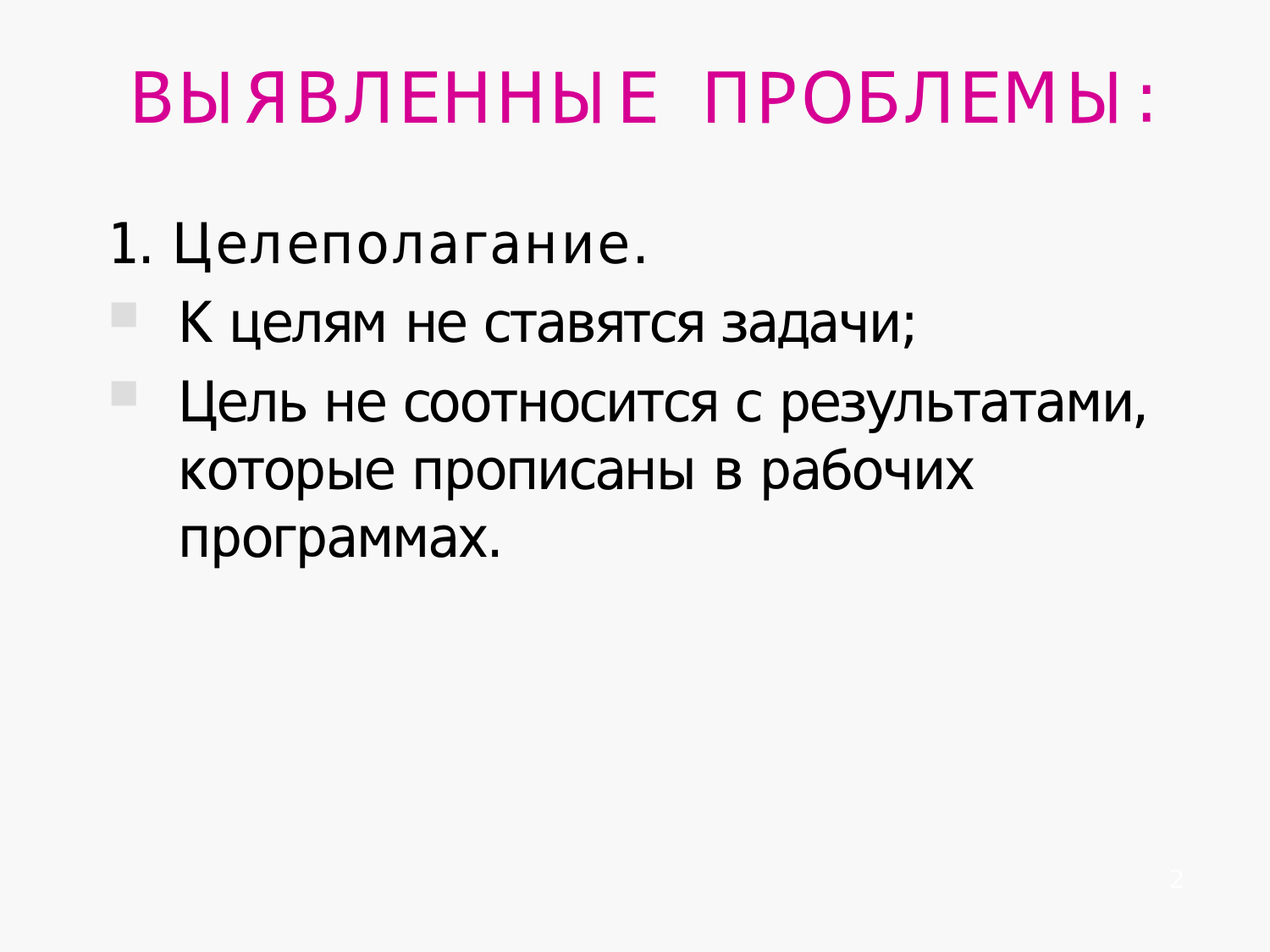

# ВЫЯВЛЕННЫЕ  ПРОБЛЕМЫ:
1. Целеполагание.
К целям не ставятся задачи;
Цель не соотносится с результатами, которые прописаны в рабочих программах.

2